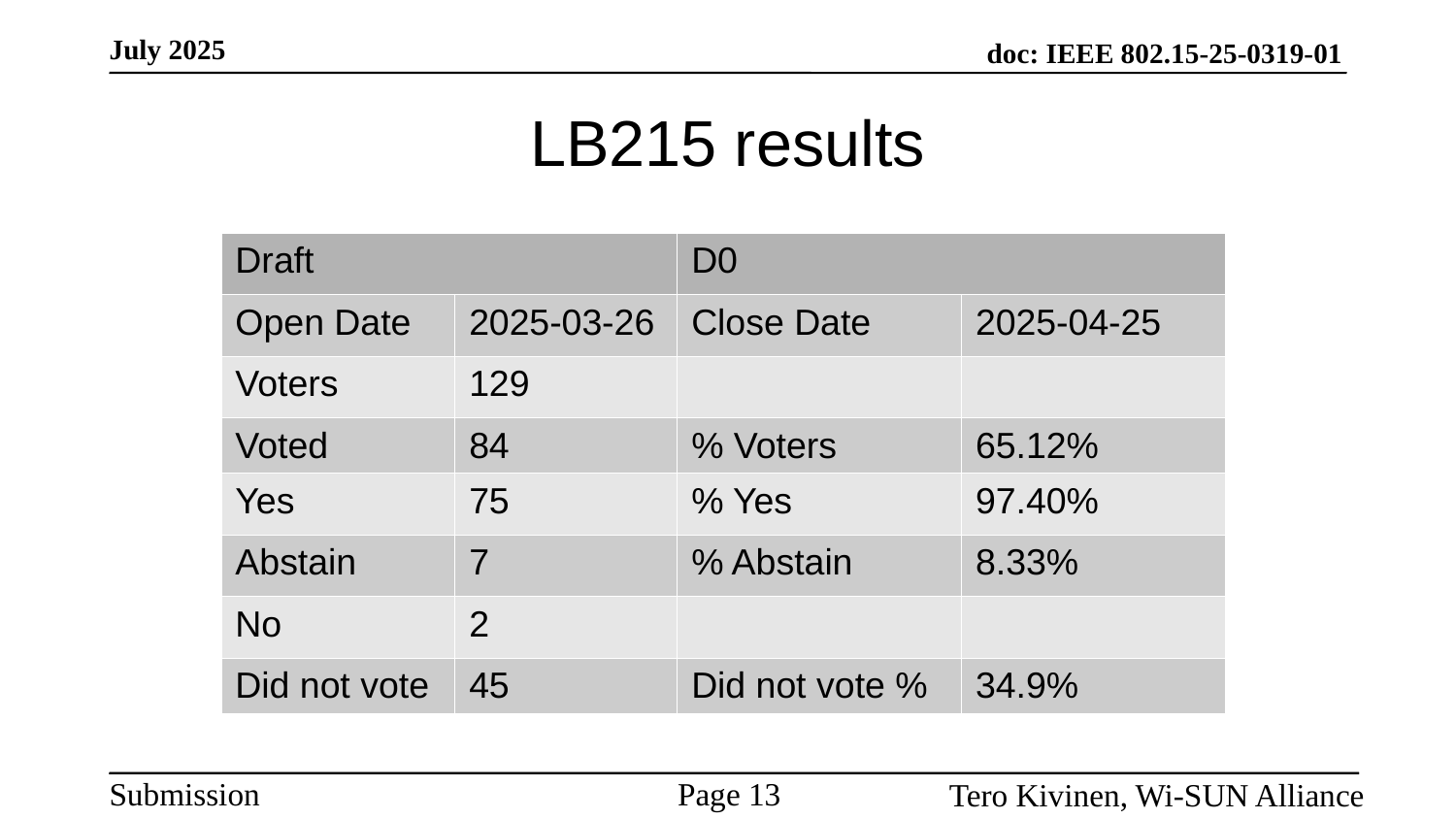

# LB215 results
| Draft |  | D0 |  |
| --- | --- | --- | --- |
| Open Date | 2025-03-26 | Close Date | 2025-04-25 |
| Voters | 129 |  |  |
| Voted | 84 | % Voters | 65.12% |
| Yes | 75 | % Yes | 97.40% |
| Abstain | 7 | % Abstain | 8.33% |
| No | 2 |  |  |
| Did not vote | 45 | Did not vote % | 34.9% |